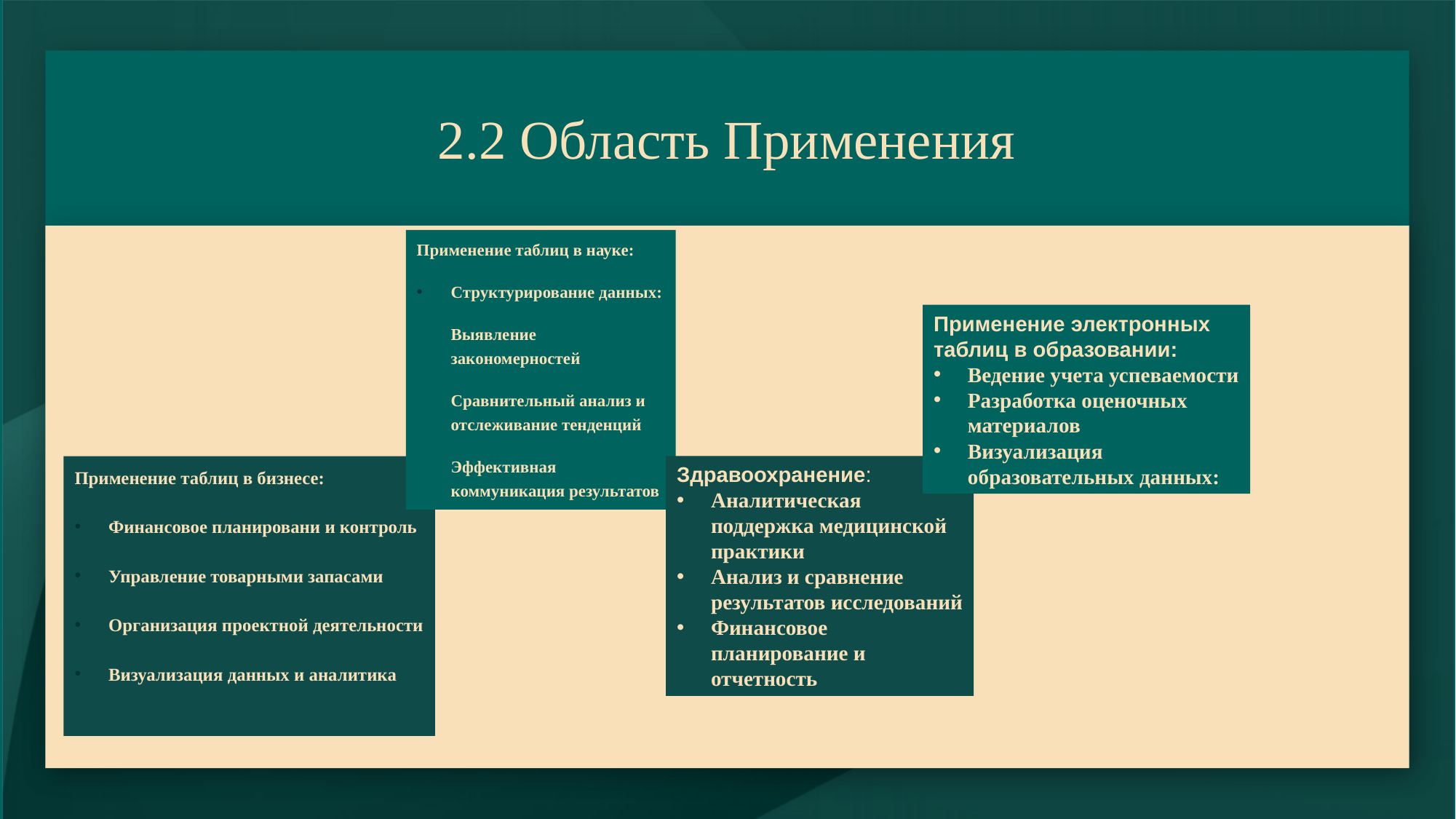

# 2.2 Область Применения
Применение таблиц в науке:
Структурирование данных:
Выявление закономерностей
Сравнительный анализ и отслеживание тенденций
Эффективная коммуникация результатов
Применение электронных таблиц в образовании:
Ведение учета успеваемости
Разработка оценочных материалов
Визуализация образовательных данных:
Здравоохранение:
Аналитическая поддержка медицинской практики
Анализ и сравнение результатов исследований
Финансовое планирование и отчетность
Применение таблиц в бизнесе:
Финансовое планировани и контроль
Управление товарными запасами
Организация проектной деятельности
Визуализация данных и аналитика